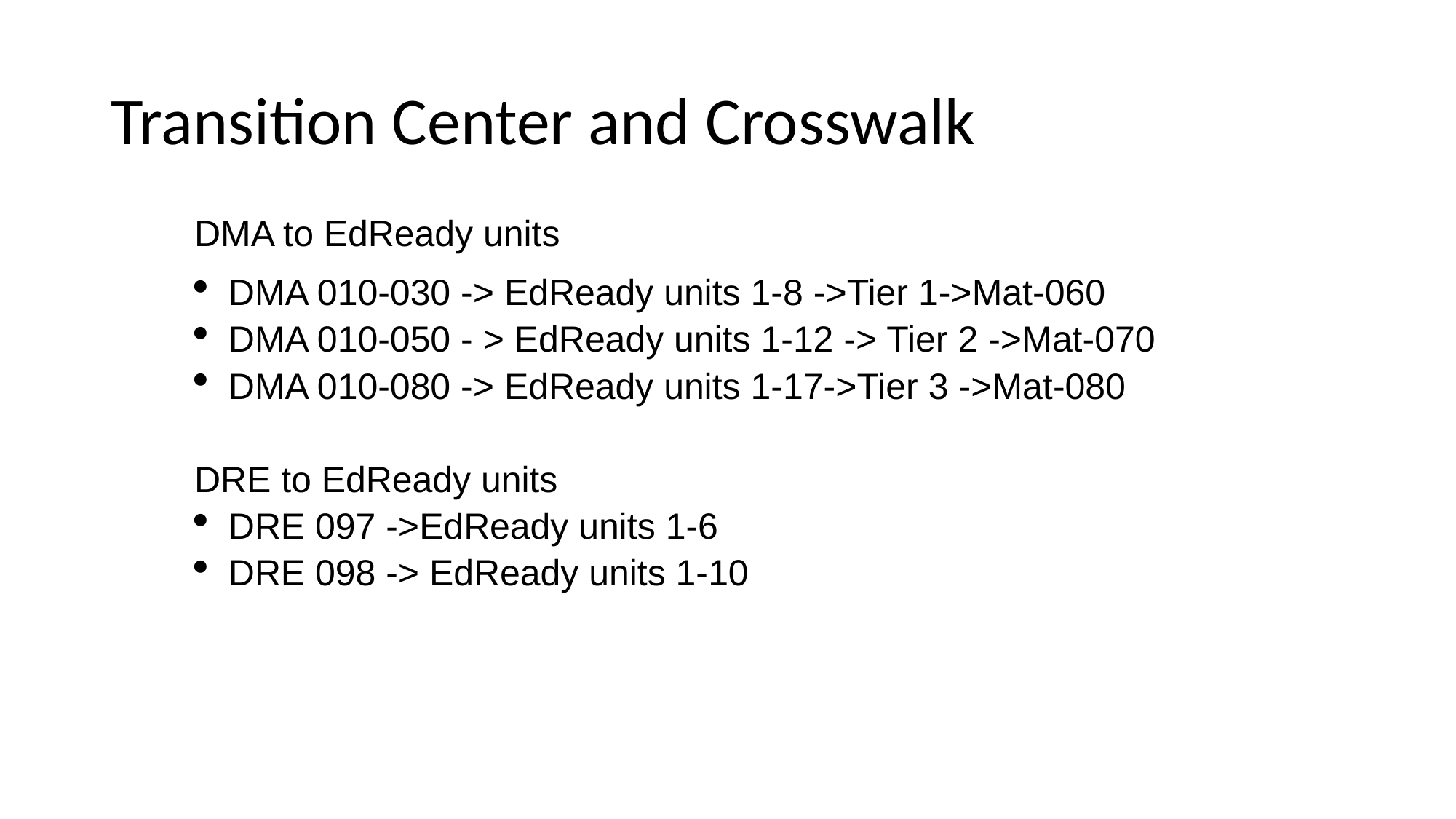

# Transition Center and Crosswalk
DMA to EdReady units
DMA 010-030 -> EdReady units 1-8 ->Tier 1->Mat-060
DMA 010-050 - > EdReady units 1-12 -> Tier 2 ->Mat-070
DMA 010-080 -> EdReady units 1-17->Tier 3 ->Mat-080

DRE to EdReady units
DRE 097 ->EdReady units 1-6
DRE 098 -> EdReady units 1-10